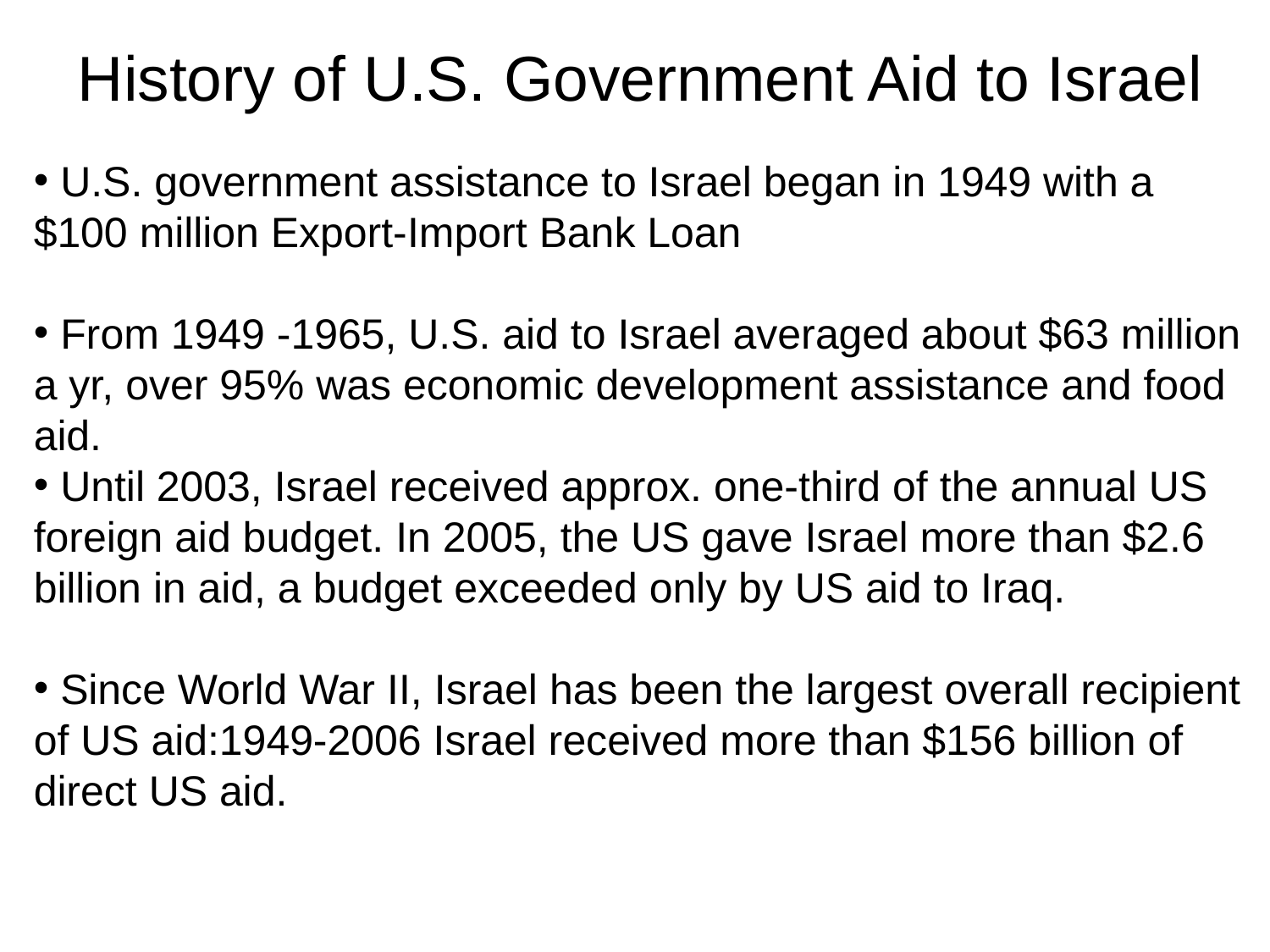

History of U.S. Government Aid to Israel
 U.S. government assistance to Israel began in 1949 with a $100 million Export-Import Bank Loan

 From 1949 -1965, U.S. aid to Israel averaged about $63 million a yr, over 95% was economic development assistance and food aid.
 Until 2003, Israel received approx. one-third of the annual US foreign aid budget. In 2005, the US gave Israel more than $2.6 billion in aid, a budget exceeded only by US aid to Iraq.

 Since World War II, Israel has been the largest overall recipient of US aid:1949-2006 Israel received more than $156 billion of direct US aid.